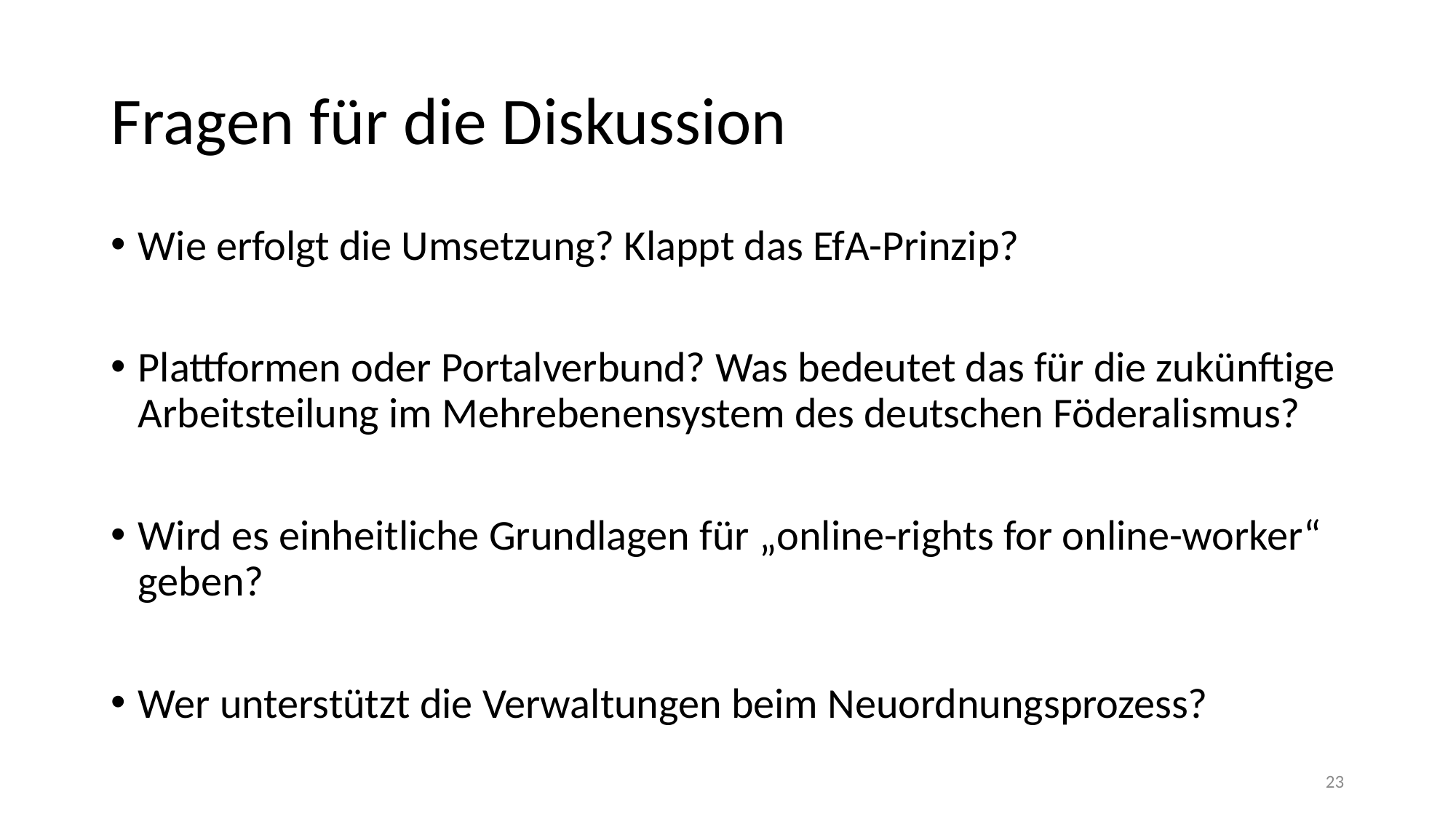

# Fragen für die Diskussion
Wie erfolgt die Umsetzung? Klappt das EfA-Prinzip?

Plattformen oder Portalverbund? Was bedeutet das für die zukünftige Arbeitsteilung im Mehrebenensystem des deutschen Föderalismus?

Wird es einheitliche Grundlagen für „online-rights for online-worker“ geben?

Wer unterstützt die Verwaltungen beim Neuordnungsprozess?
23